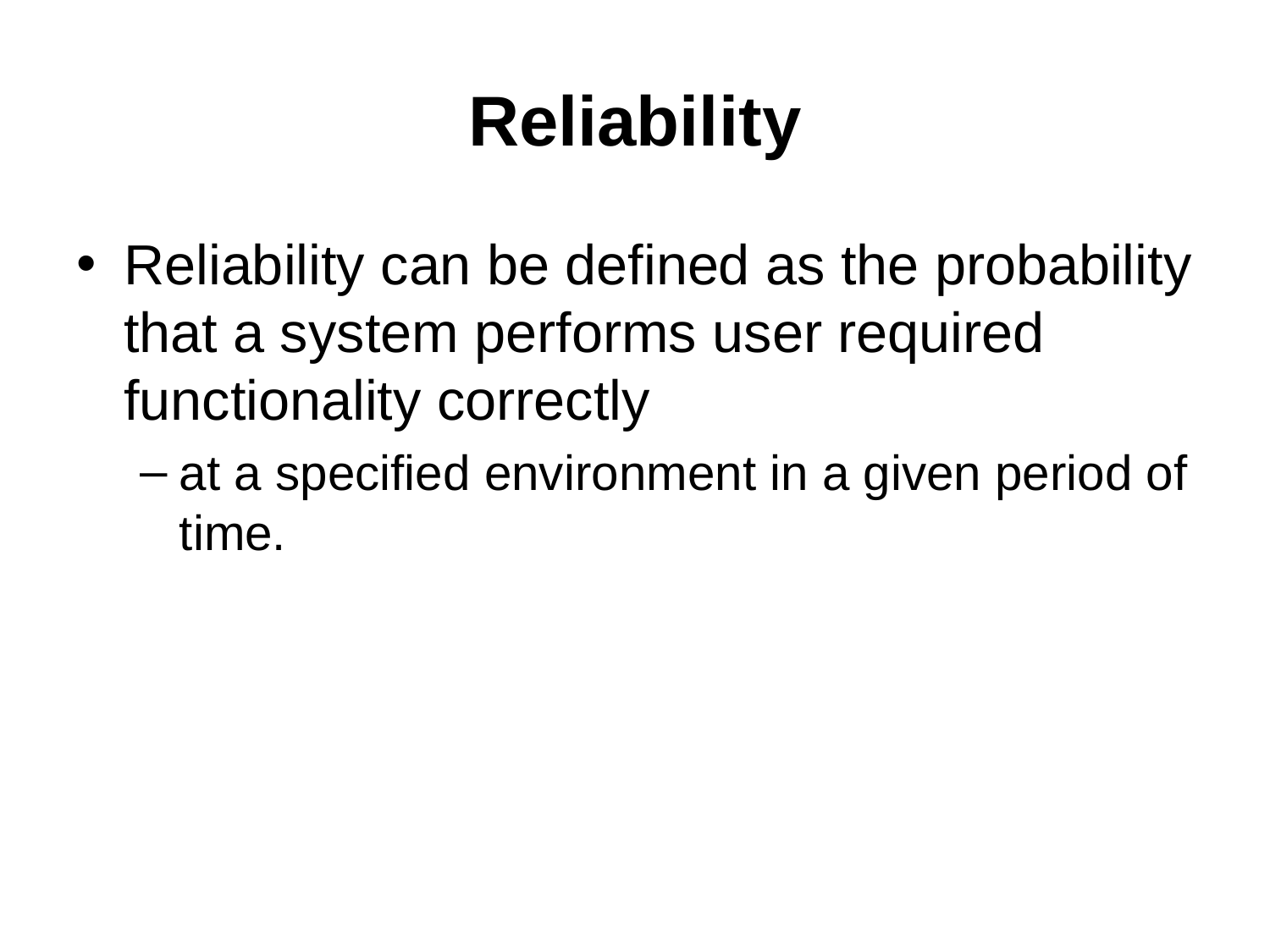

# Reliability
Reliability can be defined as the probability that a system performs user required functionality correctly
at a specified environment in a given period of time.